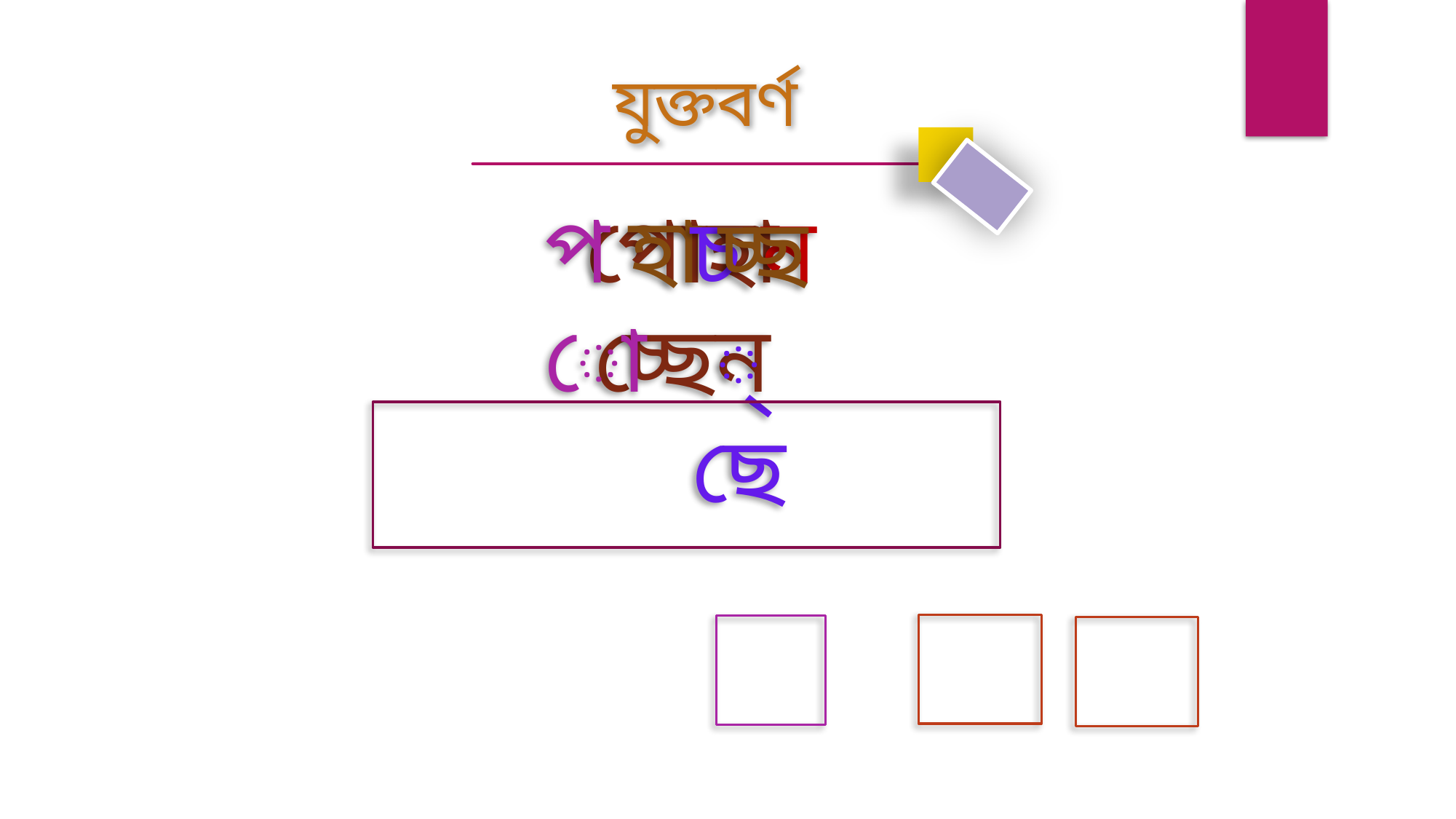

যুক্তবর্ণ

হা
পো
পোহাচ্ছেন
ন
চ্ছ
চ্ছে

চ

ছ